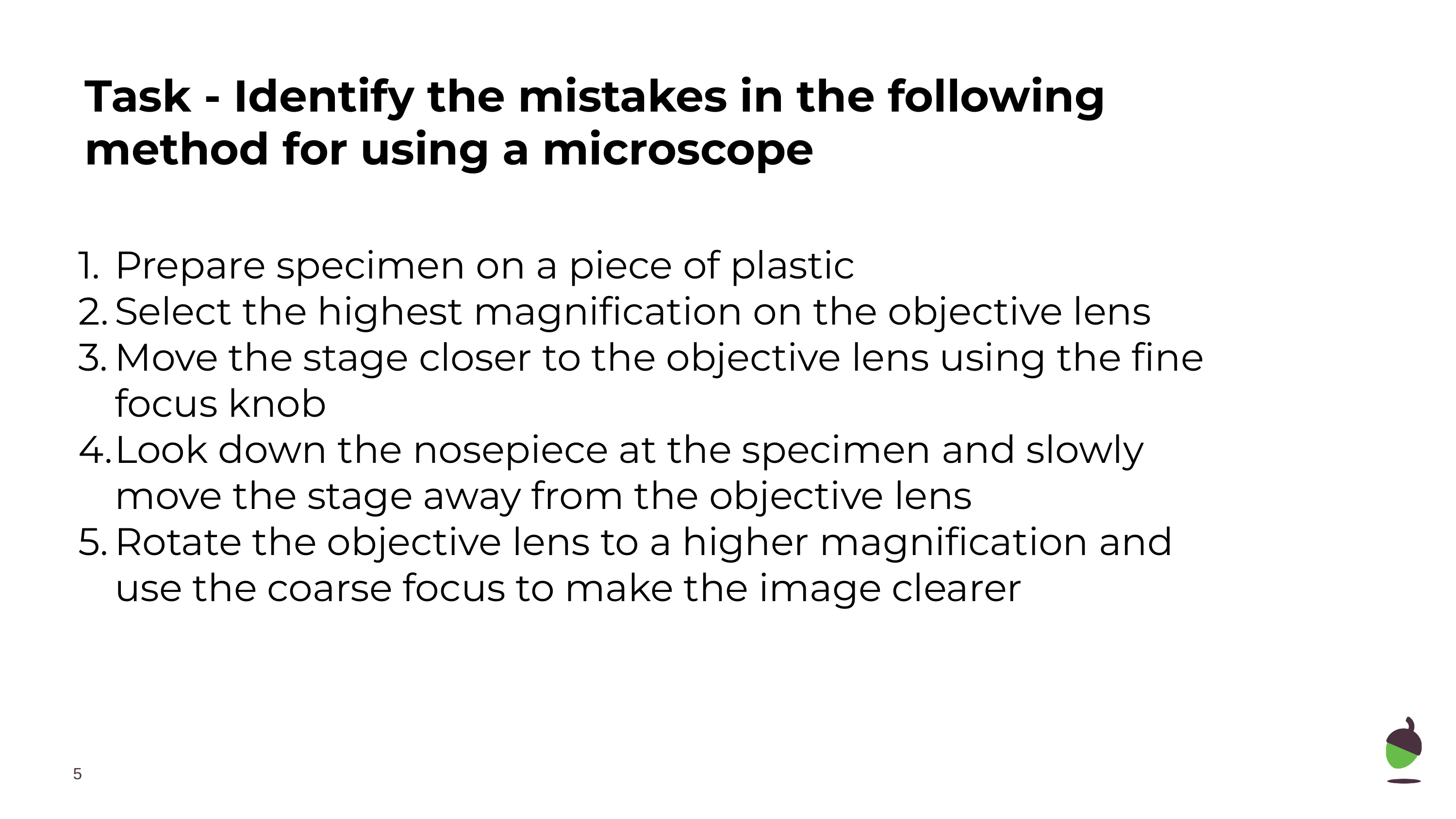

Task - Identify the mistakes in the following method for using a microscope
Prepare specimen on a piece of plastic
Select the highest magnification on the objective lens
Move the stage closer to the objective lens using the fine focus knob
Look down the nosepiece at the specimen and slowly move the stage away from the objective lens
Rotate the objective lens to a higher magnification and use the coarse focus to make the image clearer
5